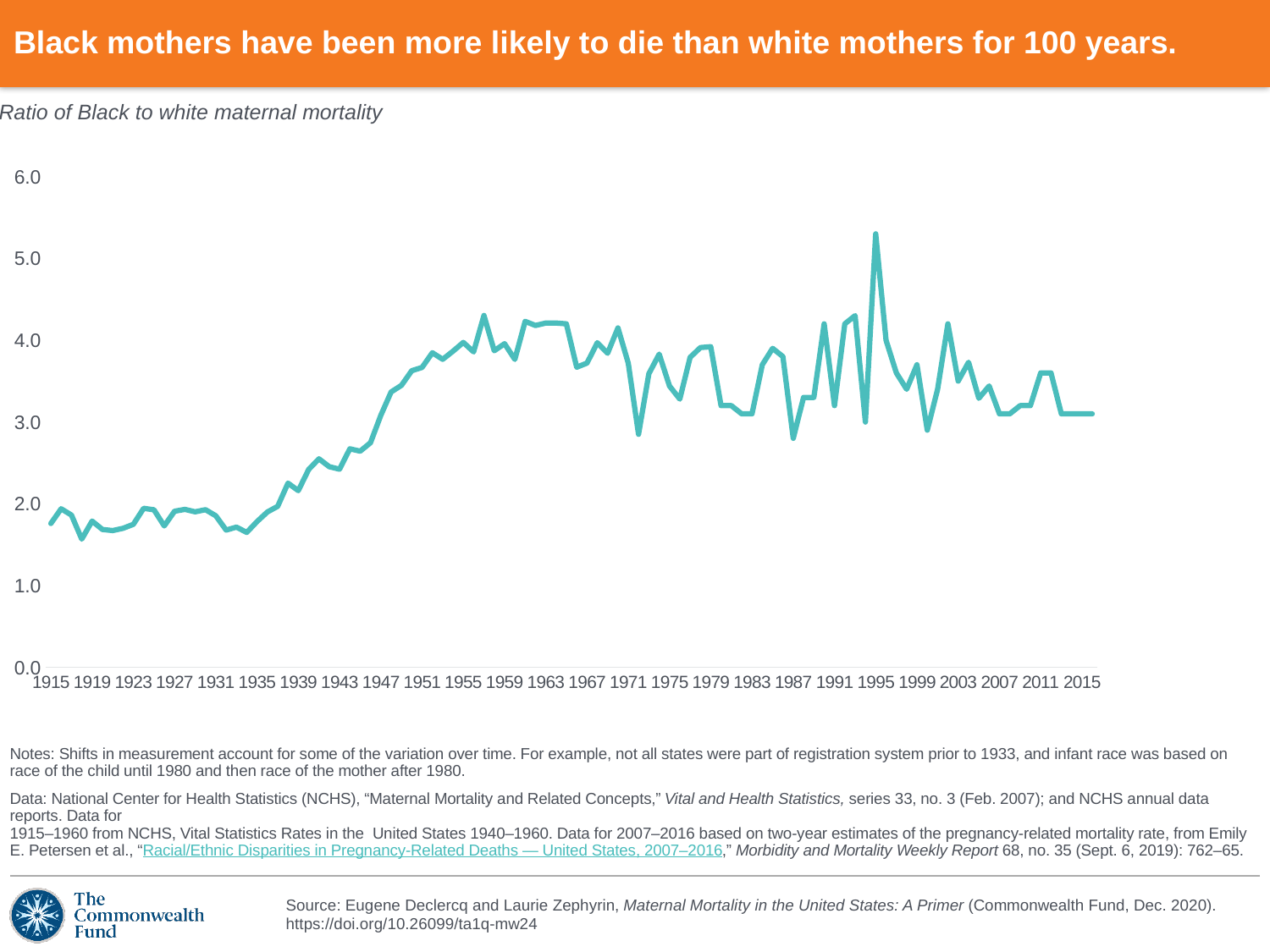

# Black mothers have been more likely to die than white mothers for 100 years.
Ratio of Black to white maternal mortality

### Chart

| Category | Maternal |
|---|---|
| 1915 | 1.7582417582417582 |
| 1916 | 1.9385171790235083 |
| 1917 | 1.8617307388071507 |
| 1918 | 1.5678595543551654 |
| 1919 | 1.7883012359873527 |
| 1920 | 1.6855263157894738 |
| 1921 | 1.6721515057435579 |
| 1922 | 1.6996657647620566 |
| 1923 | 1.748323219418716 |
| 1924 | 1.944288775342014 |
| 1925 | 1.926570528758495 |
| 1926 | 1.7292103988373972 |
| 1927 | 1.908539666498231 |
| 1928 | 1.9310784939374603 |
| 1929 | 1.901553582752061 |
| 1930 | 1.9279027754967977 |
| 1931 | 1.853317811408615 |
| 1932 | 1.6785345717234263 |
| 1933 | 1.7145644846549581 |
| 1934 | 1.6495129571769895 |
| 1935 | 1.7823218997361479 |
| 1936 | 1.8995308835027362 |
| 1937 | 1.968585186883742 |
| 1938 | 2.2518557794273595 |
| 1939 | 2.1601473922902494 |
| 1940 | 2.4186991869918697 |
| 1941 | 2.549248120300752 |
| 1942 | 2.452660054102795 |
| 1943 | 2.4223277909738714 |
| 1944 | 2.6715945089757125 |
| 1945 | 2.642649622312609 |
| 1946 | 2.745983167559296 |
| 1947 | 3.081031307550645 |
| 1948 | 3.366890380313199 |
| 1949 | 3.4478707782672546 |
| 1950 | 3.62684124386252 |
| 1951 | 3.666666666666667 |
| 1952 | 3.8466257668711656 |
| 1953 | 3.766439909297052 |
| 1954 | 3.8655913978494625 |
| 1955 | 3.9725609756097566 |
| 1956 | 3.857142857142857 |
| 1957 | 4.301818181818182 |
| 1958 | 3.870722433460076 |
| 1959 | 3.957364341085271 |
| 1960 | 3.7653846153846158 |
| 1961 | 4.23 |
| 1962 | 4.18 |
| 1963 | 4.21 |
| 1964 | 4.21 |
| 1965 | 4.2 |
| 1966 | 3.67 |
| 1967 | 3.72 |
| 1968 | 3.97 |
| 1969 | 3.84 |
| 1970 | 4.15 |
| 1971 | 3.72 |
| 1972 | 2.85 |
| 1973 | 3.59 |
| 1974 | 3.83 |
| 1975 | 3.44 |
| 1976 | 3.28 |
| 1977 | 3.79 |
| 1978 | 3.91 |
| 1979 | 3.92 |
| 1980 | 3.2 |
| 1981 | 3.2 |
| 1982 | 3.1 |
| 1983 | 3.1 |
| 1984 | 3.7 |
| 1985 | 3.9 |
| 1986 | 3.8 |
| 1987 | 2.8 |
| 1988 | 3.3 |
| 1989 | 3.3 |
| 1990 | 4.2 |
| 1991 | 3.2 |
| 1992 | 4.2 |
| 1993 | 4.3 |
| 1994 | 3.0 |
| 1995 | 5.3 |
| 1996 | 4.0 |
| 1997 | 3.6 |
| 1998 | 3.4 |
| 1999 | 3.7 |
| 2000 | 2.9 |
| 2001 | 3.4 |
| 2002 | 4.2 |
| 2003 | 3.5 |
| 2004 | 3.73 |
| 2005 | 3.29 |
| 2006 | 3.44 |
| 2007 | 3.1 |
| 2008 | 3.1 |
| 2009 | 3.2 |
| 2010 | 3.2 |
| 2011 | 3.6 |
| 2012 | 3.6 |
| 2013 | 3.1 |
| 2014 | 3.1 |
| 2015 | 3.1 |
| 2016 | 3.1 |
Notes: Shifts in measurement account for some of the variation over time. For example, not all states were part of registration system prior to 1933, and infant race was based on race of the child until 1980 and then race of the mother after 1980.
Data: National Center for Health Statistics (NCHS), “Maternal Mortality and Related Concepts,” Vital and Health Statistics, series 33, no. 3 (Feb. 2007); and NCHS annual data reports. Data for
1915–1960 from NCHS, Vital Statistics Rates in the  United States 1940–1960. Data for 2007–2016 based on two-year estimates of the pregnancy-related mortality rate, from Emily E. Petersen et al., “Racial/Ethnic Disparities in Pregnancy-Related Deaths — United States, 2007–2016,” Morbidity and Mortality Weekly Report 68, no. 35 (Sept. 6, 2019): 762–65.